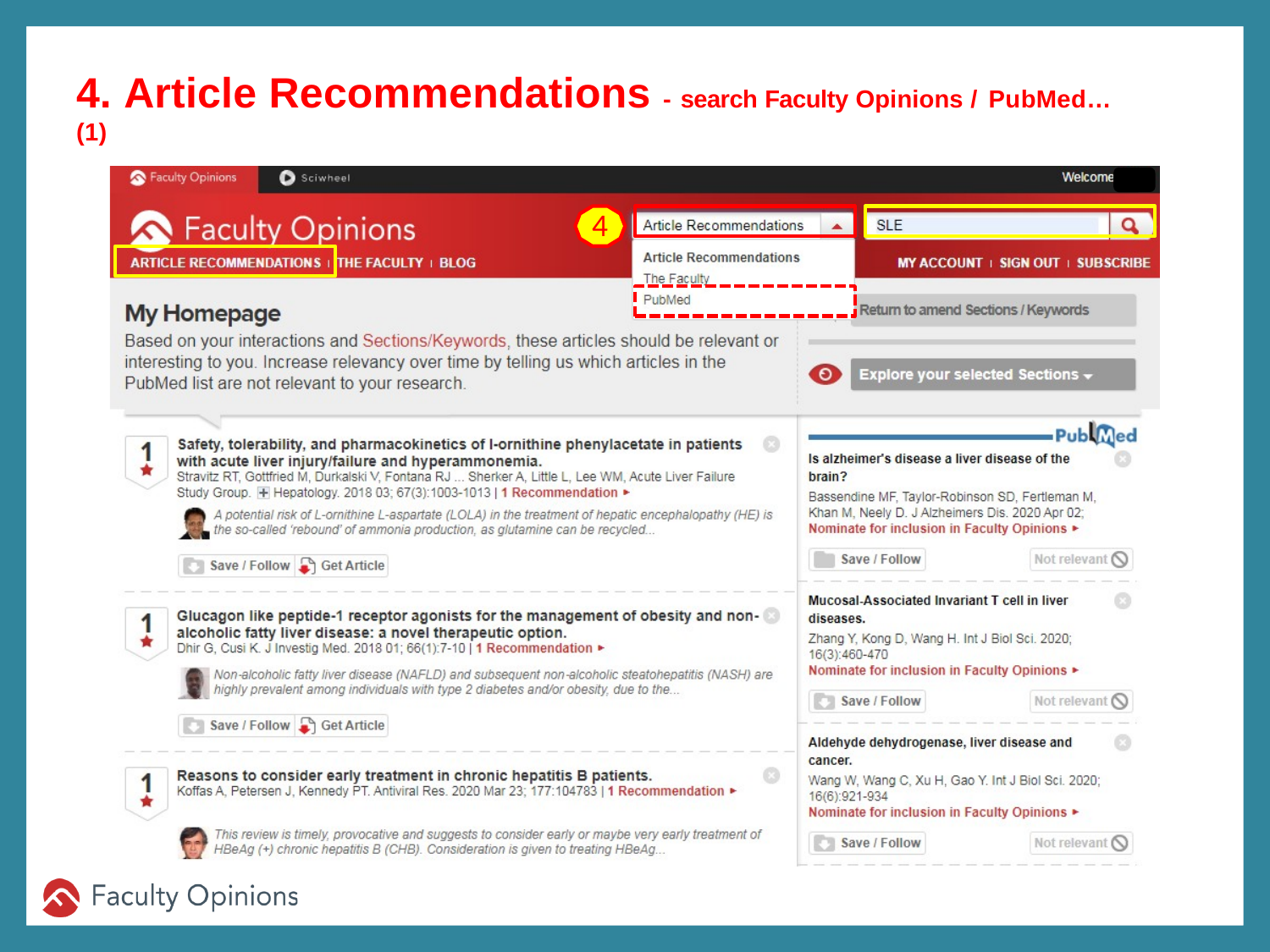

# 4. Article Recommendations - search Faculty Opinions / PubMed…(1)

4